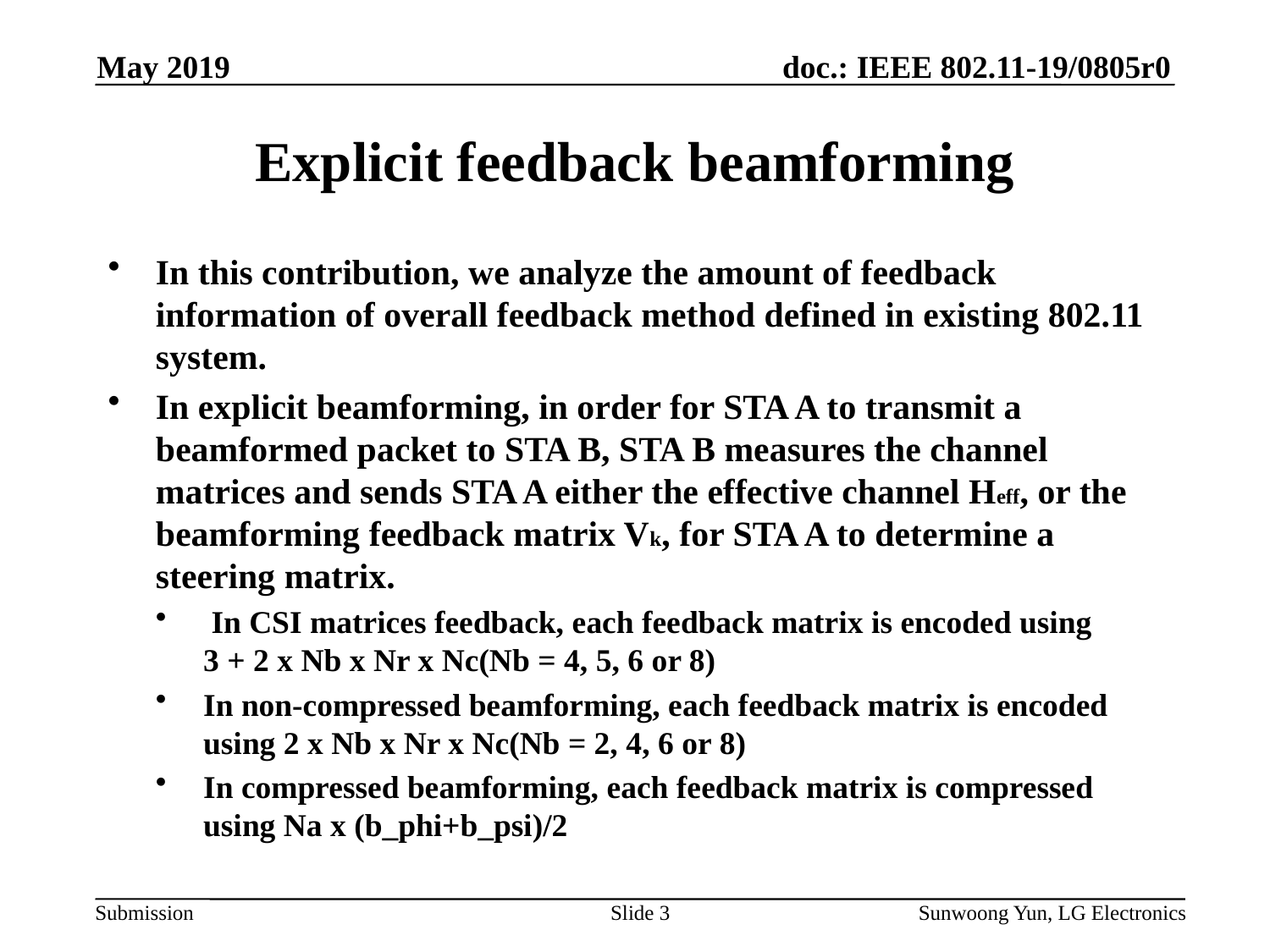

May 2019
# Explicit feedback beamforming
In this contribution, we analyze the amount of feedback information of overall feedback method defined in existing 802.11 system.
In explicit beamforming, in order for STA A to transmit a beamformed packet to STA B, STA B measures the channel matrices and sends STA A either the effective channel Heff, or the beamforming feedback matrix Vk, for STA A to determine a steering matrix.
 In CSI matrices feedback, each feedback matrix is encoded using
3 + 2 x Nb x Nr x Nc(Nb = 4, 5, 6 or 8)
In non-compressed beamforming, each feedback matrix is encoded using 2 x Nb x Nr x Nc(Nb = 2, 4, 6 or 8)
In compressed beamforming, each feedback matrix is compressed using Na x (b_phi+b_psi)/2

Slide 3
Sunwoong Yun, LG Electronics